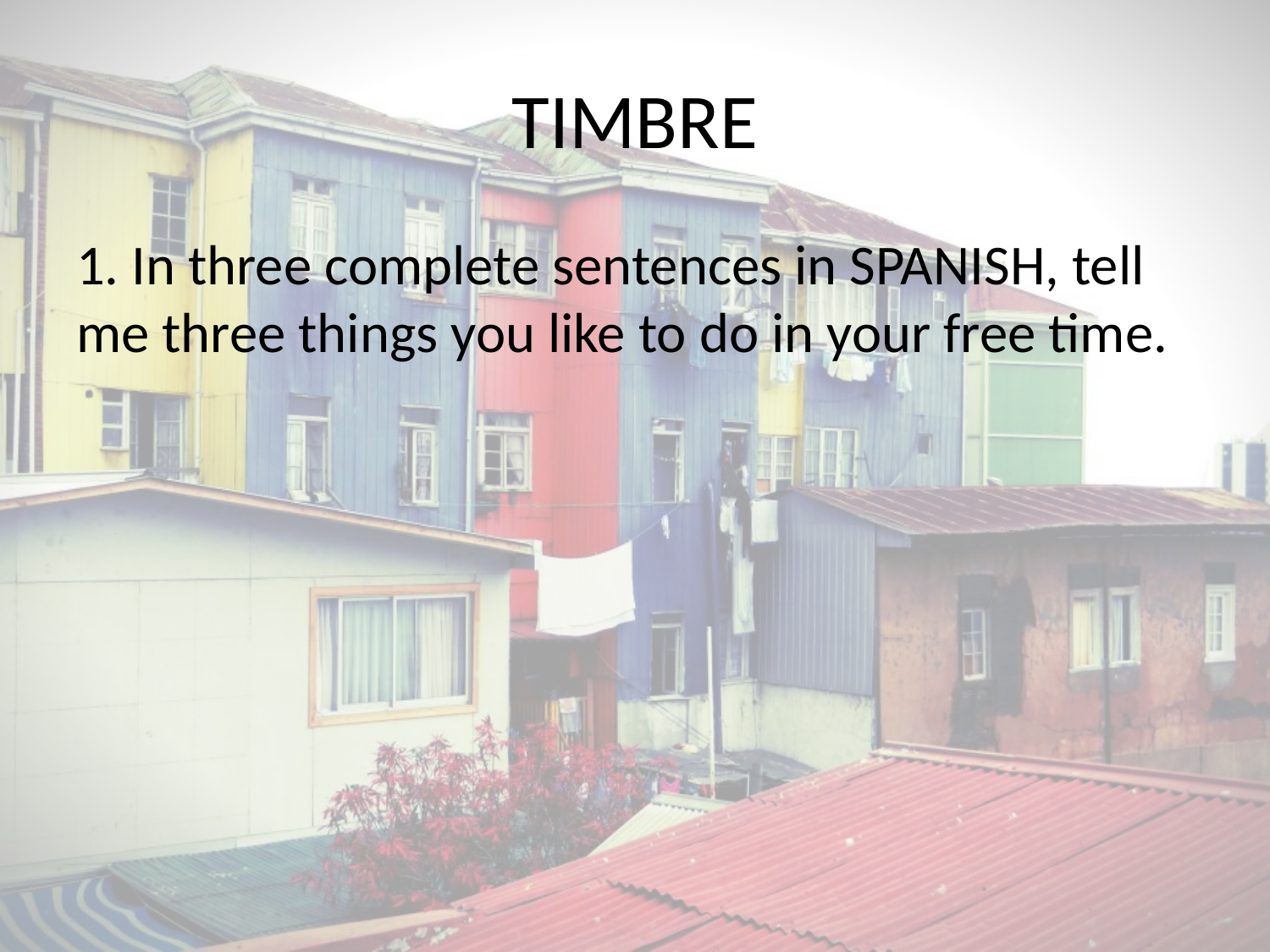

# TIMBRE
1. In three complete sentences in SPANISH, tell me three things you like to do in your free time.